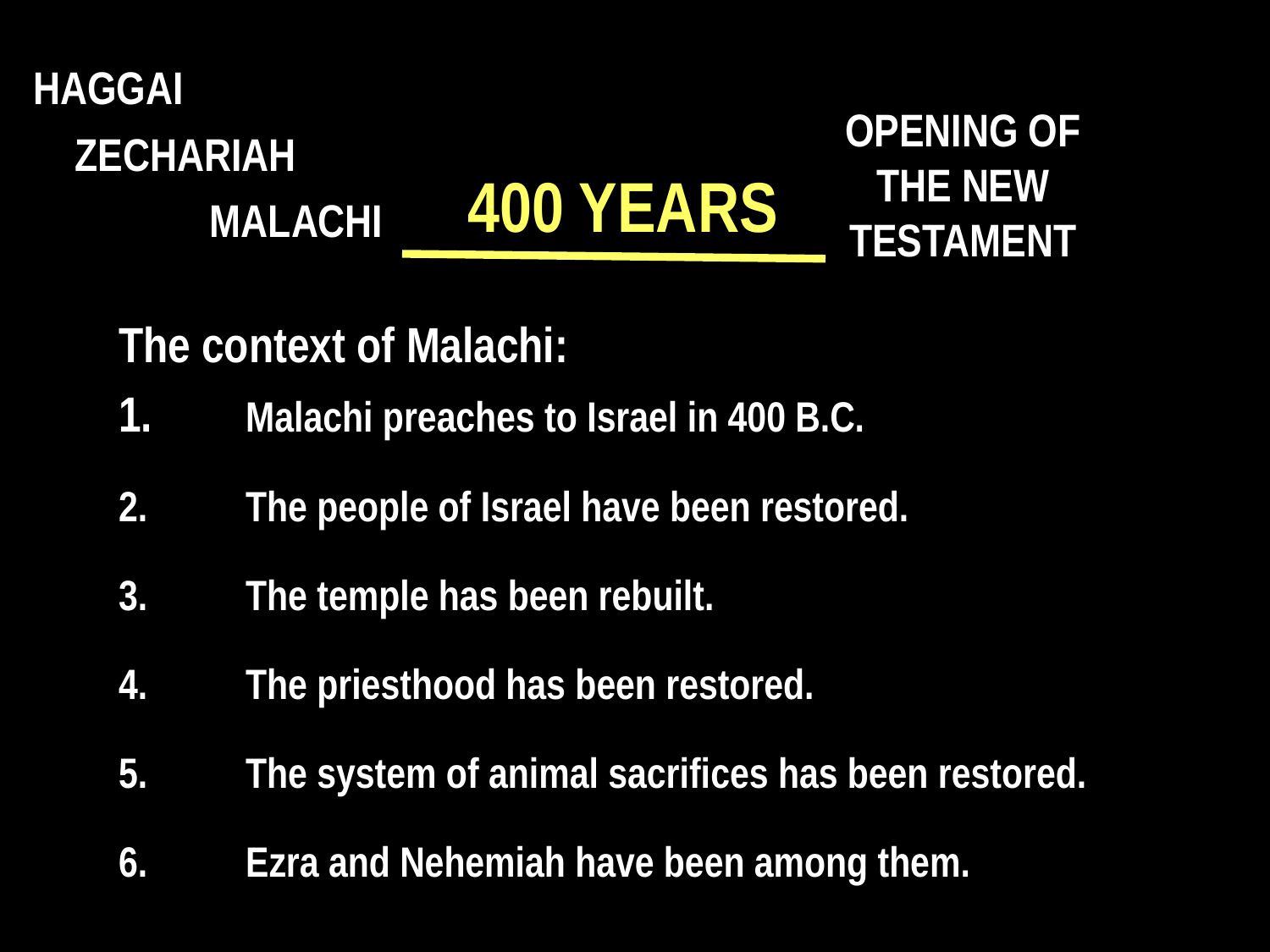

HAGGAI
    ZECHARIAH
                 MALACHI
OPENING OF THE NEW TESTAMENT
400 YEARS

The context of Malachi:
1.	Malachi preaches to Israel in 400 B.C.

2.	The people of Israel have been restored.

3.	The temple has been rebuilt.

4.	The priesthood has been restored.

5.	The system of animal sacrifices has been restored.

6.	Ezra and Nehemiah have been among them.